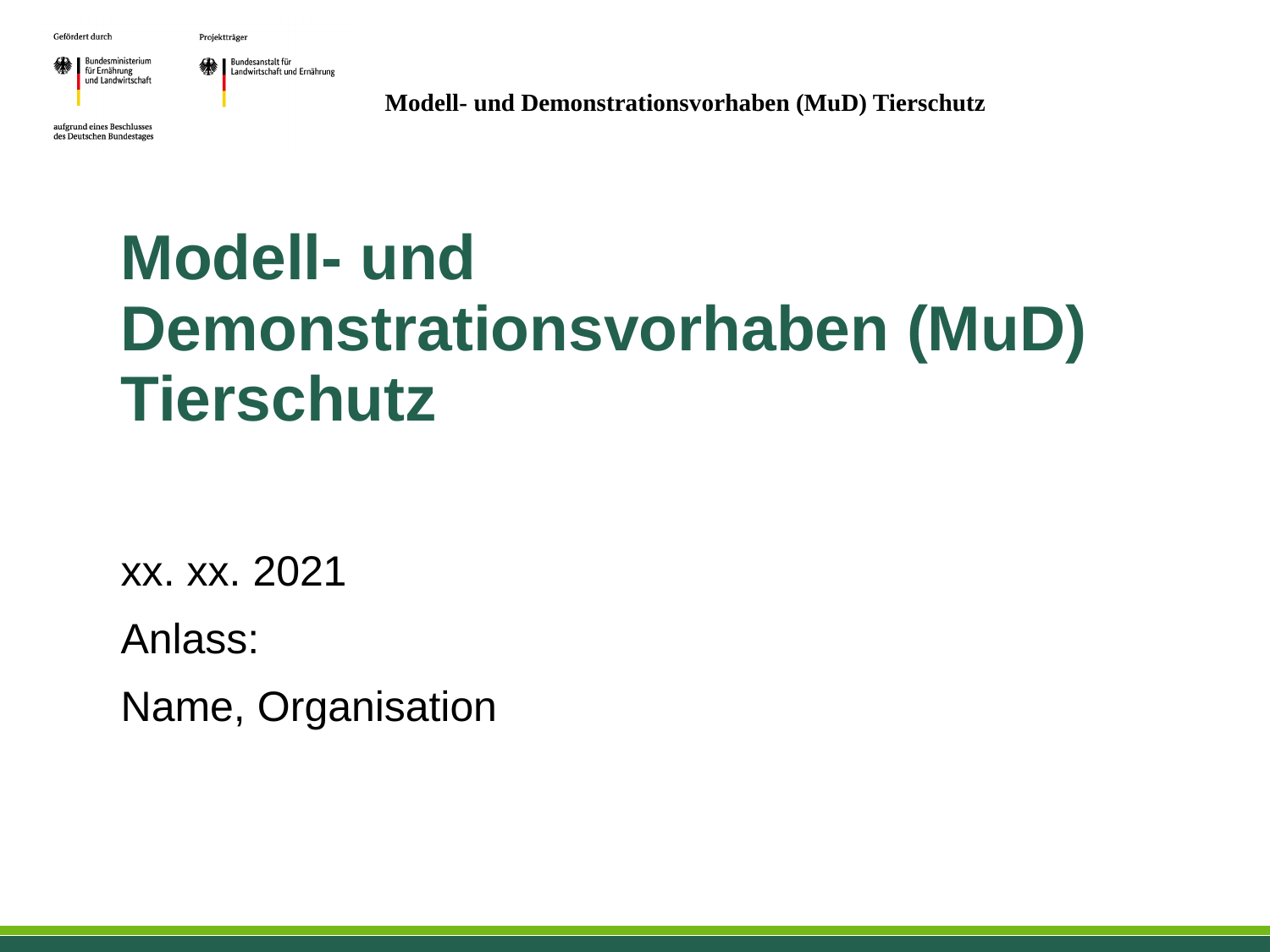

# Modell- und Demonstrationsvorhaben (MuD) Tierschutz

xx. xx. 2021
Anlass:
Name, Organisation